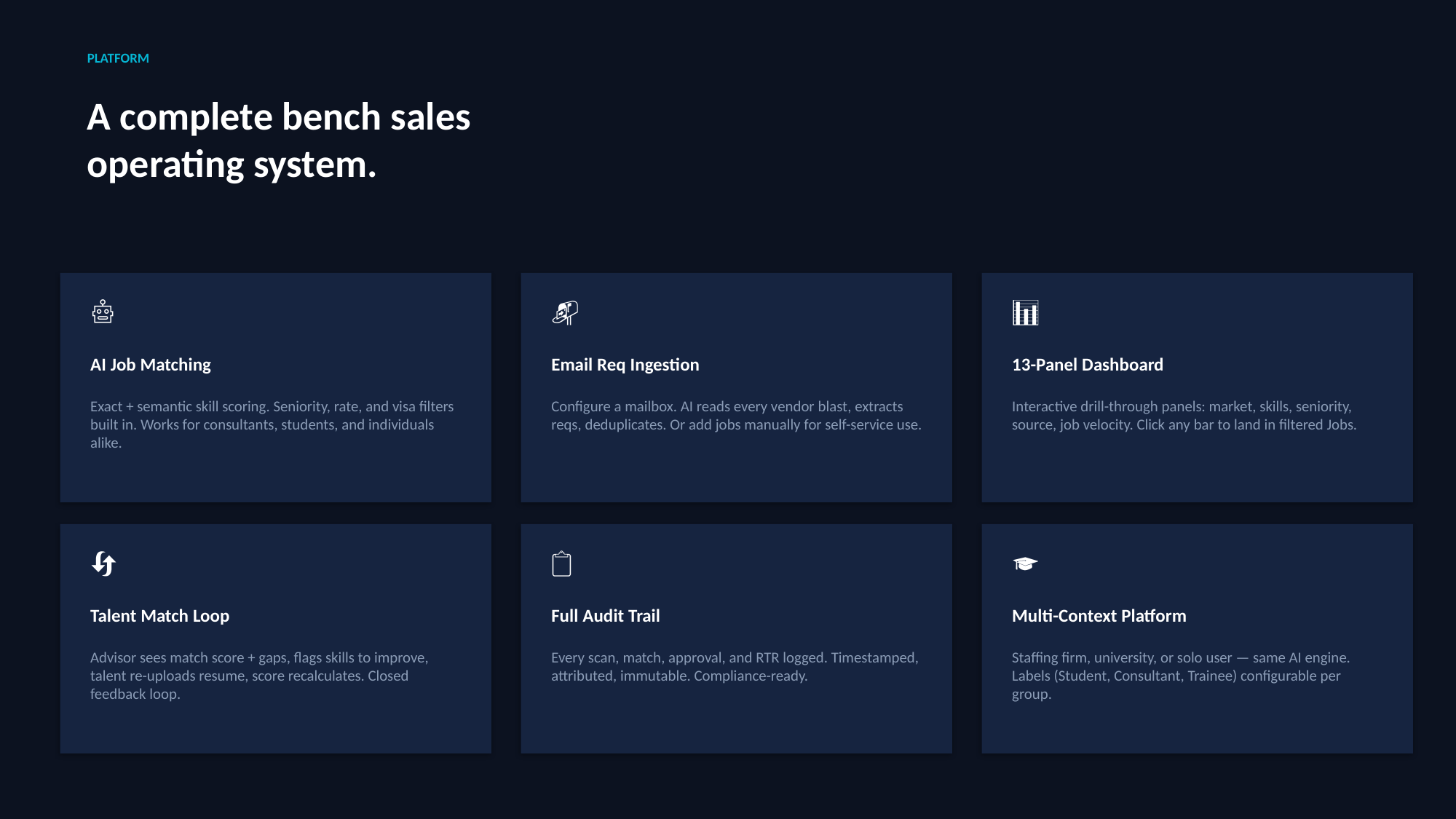

PLATFORM
A complete bench sales
operating system.

🤖
📬
📊
AI Job Matching
Email Req Ingestion
13-Panel Dashboard
Exact + semantic skill scoring. Seniority, rate, and visa filters built in. Works for consultants, students, and individuals alike.
Configure a mailbox. AI reads every vendor blast, extracts reqs, deduplicates. Or add jobs manually for self-service use.
Interactive drill-through panels: market, skills, seniority, source, job velocity. Click any bar to land in filtered Jobs.

🔄
📋
🎓
Talent Match Loop
Full Audit Trail
Multi-Context Platform
Advisor sees match score + gaps, flags skills to improve, talent re-uploads resume, score recalculates. Closed feedback loop.
Every scan, match, approval, and RTR logged. Timestamped, attributed, immutable. Compliance-ready.
Staffing firm, university, or solo user — same AI engine. Labels (Student, Consultant, Trainee) configurable per group.